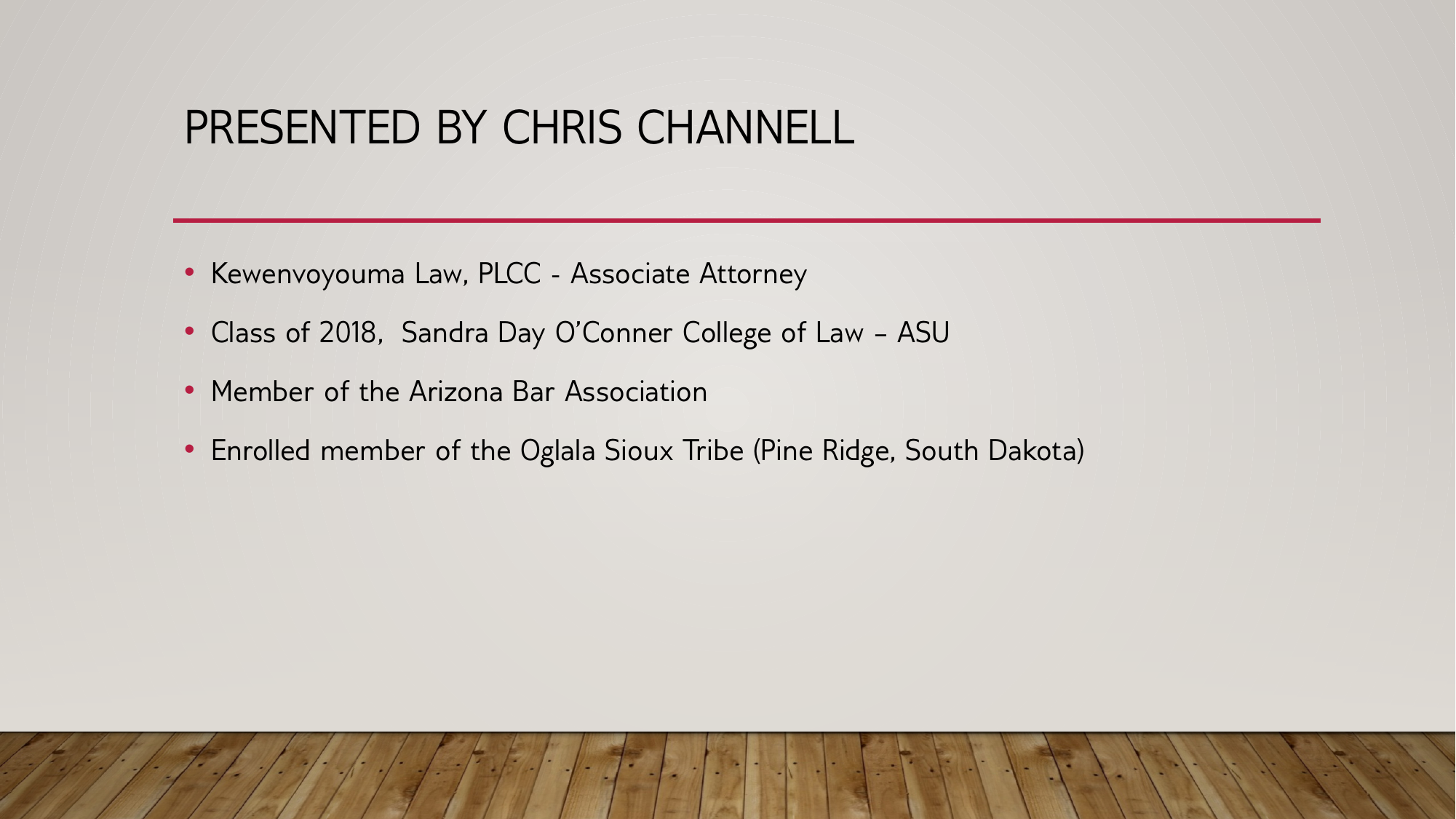

# Presented by Chris Channell
Kewenvoyouma Law, PLCC - Associate Attorney
Class of 2018,  Sandra Day O’Conner College of Law – ASU
Member of the Arizona Bar Association
Enrolled member of the Oglala Sioux Tribe (Pine Ridge, South Dakota)